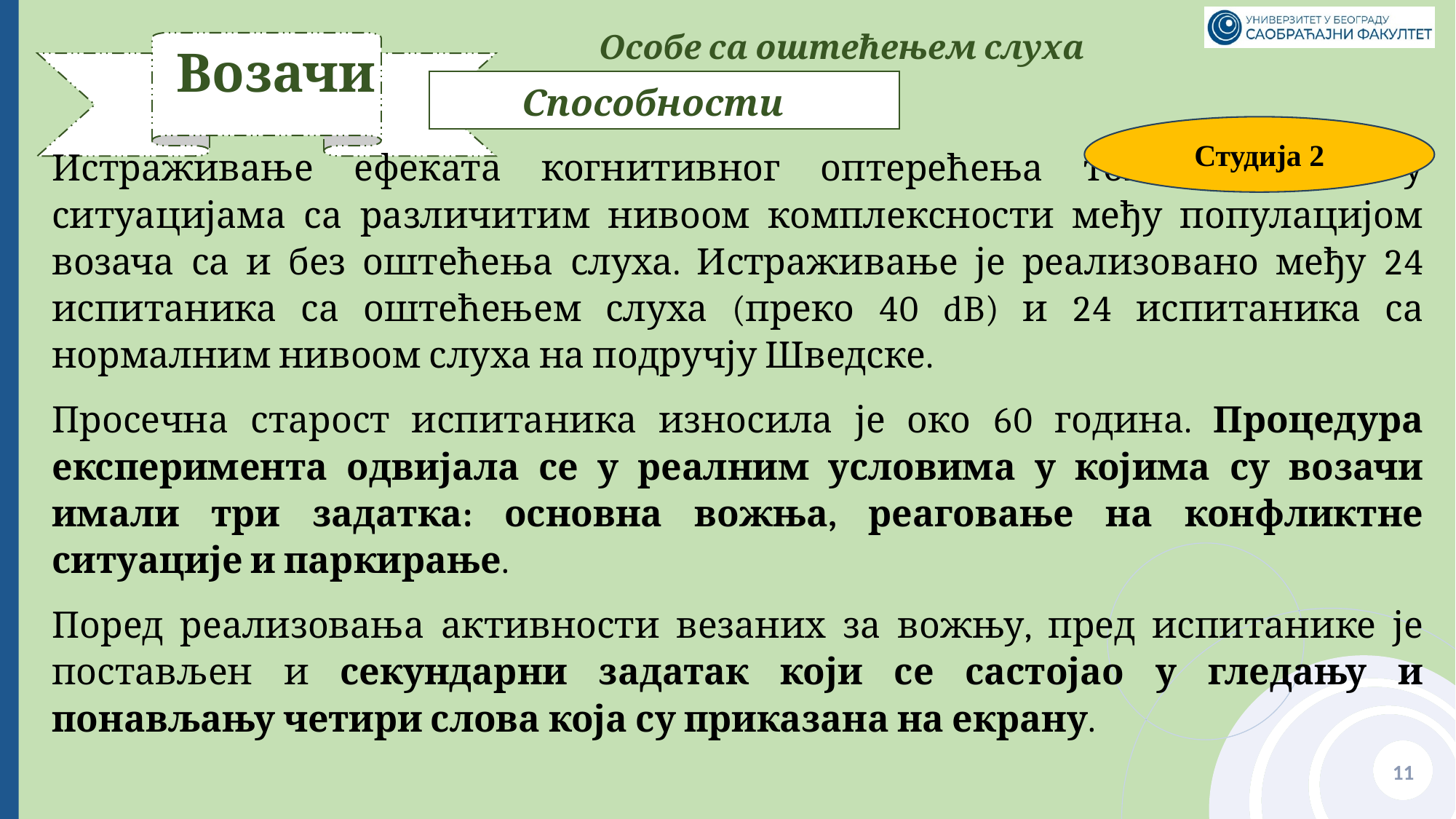

Особе са оштећењем слуха

# Возачи
Способности
Студија 2
Истраживање ефеката когнитивног оптерећења током вожње у ситуацијама са различитим нивоом комплексности међу популацијом возача са и без оштећења слуха. Истраживање је реализовано међу 24 испитаника са оштећењем слуха (преко 40 dB) и 24 испитаника са нормалним нивоом слуха на подручју Шведске.
Просечна старост испитаника износила је око 60 година. Процедура експеримента одвијала се у реалним условима у којима су возачи имали три задатка: основна вожња, реаговање на конфликтне ситуације и паркирање.
Поред реализовања активности везаних за вожњу, пред испитанике је постављен и секундарни задатак који се састојао у гледању и понављању четири слова која су приказана на екрану.
11